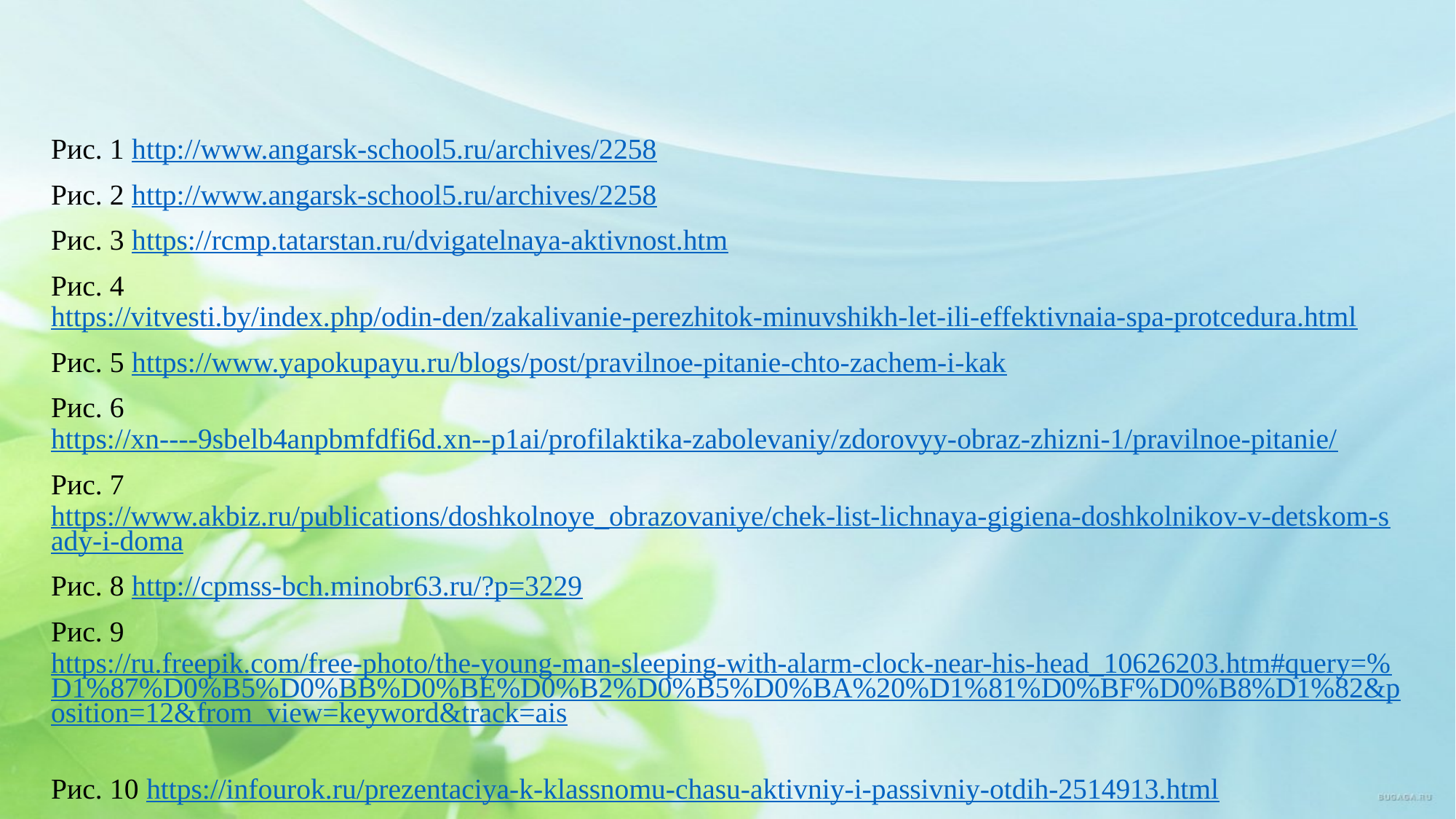

Рис. 1 http://www.angarsk-school5.ru/archives/2258
Рис. 2 http://www.angarsk-school5.ru/archives/2258
Рис. 3 https://rcmp.tatarstan.ru/dvigatelnaya-aktivnost.htm
Рис. 4 https://vitvesti.by/index.php/odin-den/zakalivanie-perezhitok-minuvshikh-let-ili-effektivnaia-spa-protcedura.html
Рис. 5 https://www.yapokupayu.ru/blogs/post/pravilnoe-pitanie-chto-zachem-i-kak
Рис. 6 https://xn----9sbelb4anpbmfdfi6d.xn--p1ai/profilaktika-zabolevaniy/zdorovyy-obraz-zhizni-1/pravilnoe-pitanie/
Рис. 7 https://www.akbiz.ru/publications/doshkolnoye_obrazovaniye/chek-list-lichnaya-gigiena-doshkolnikov-v-detskom-sady-i-doma
Рис. 8 http://cpmss-bch.minobr63.ru/?p=3229
Рис. 9 https://ru.freepik.com/free-photo/the-young-man-sleeping-with-alarm-clock-near-his-head_10626203.htm#query=%D1%87%D0%B5%D0%BB%D0%BE%D0%B2%D0%B5%D0%BA%20%D1%81%D0%BF%D0%B8%D1%82&position=12&from_view=keyword&track=ais
Рис. 10 https://infourok.ru/prezentaciya-k-klassnomu-chasu-aktivniy-i-passivniy-otdih-2514913.html